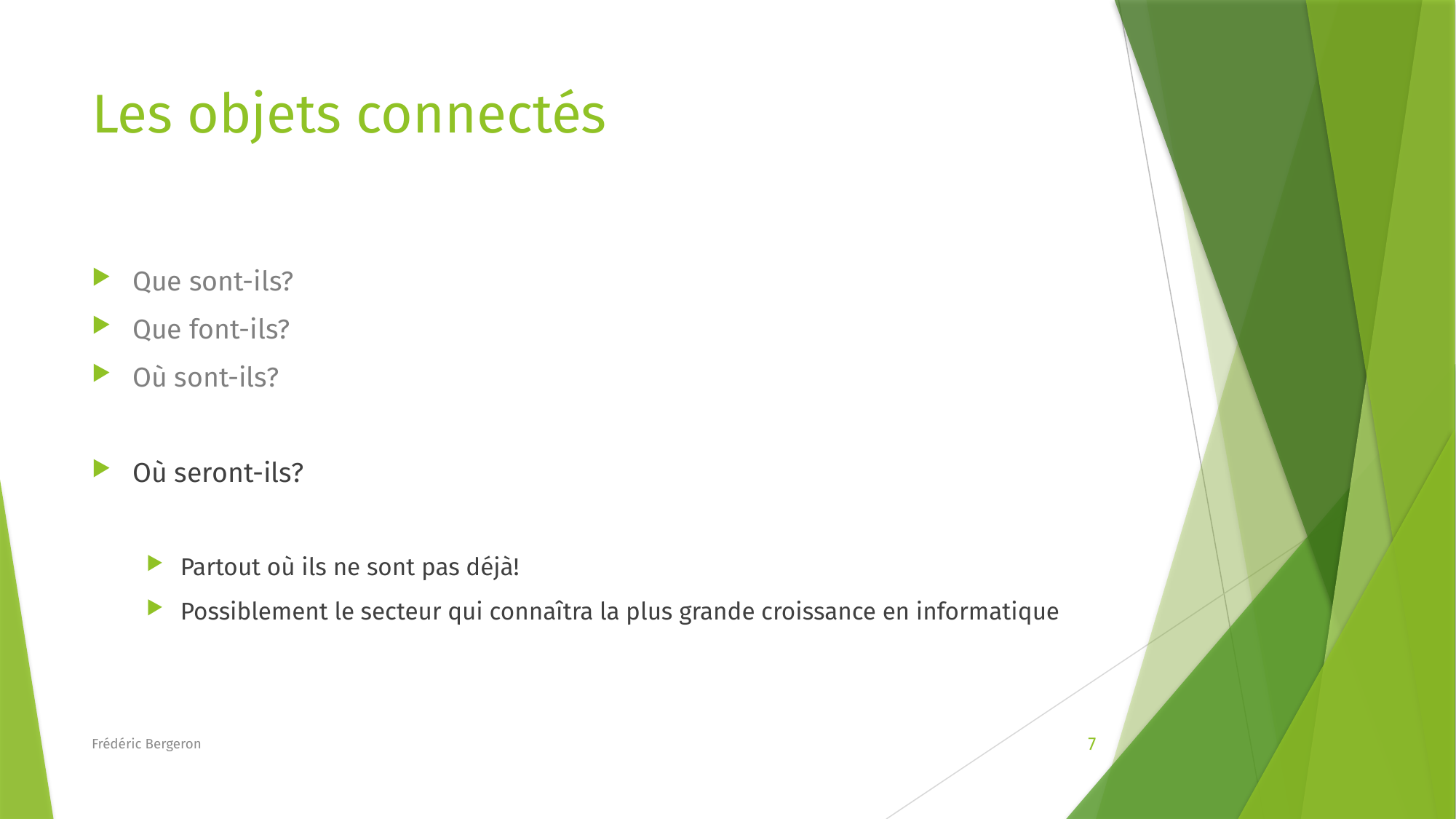

# Les objets connectés
Que sont-ils?
Que font-ils?
Où sont-ils?

Où seront-ils?

Partout où ils ne sont pas déjà!
Possiblement le secteur qui connaîtra la plus grande croissance en informatique
Frédéric Bergeron
7